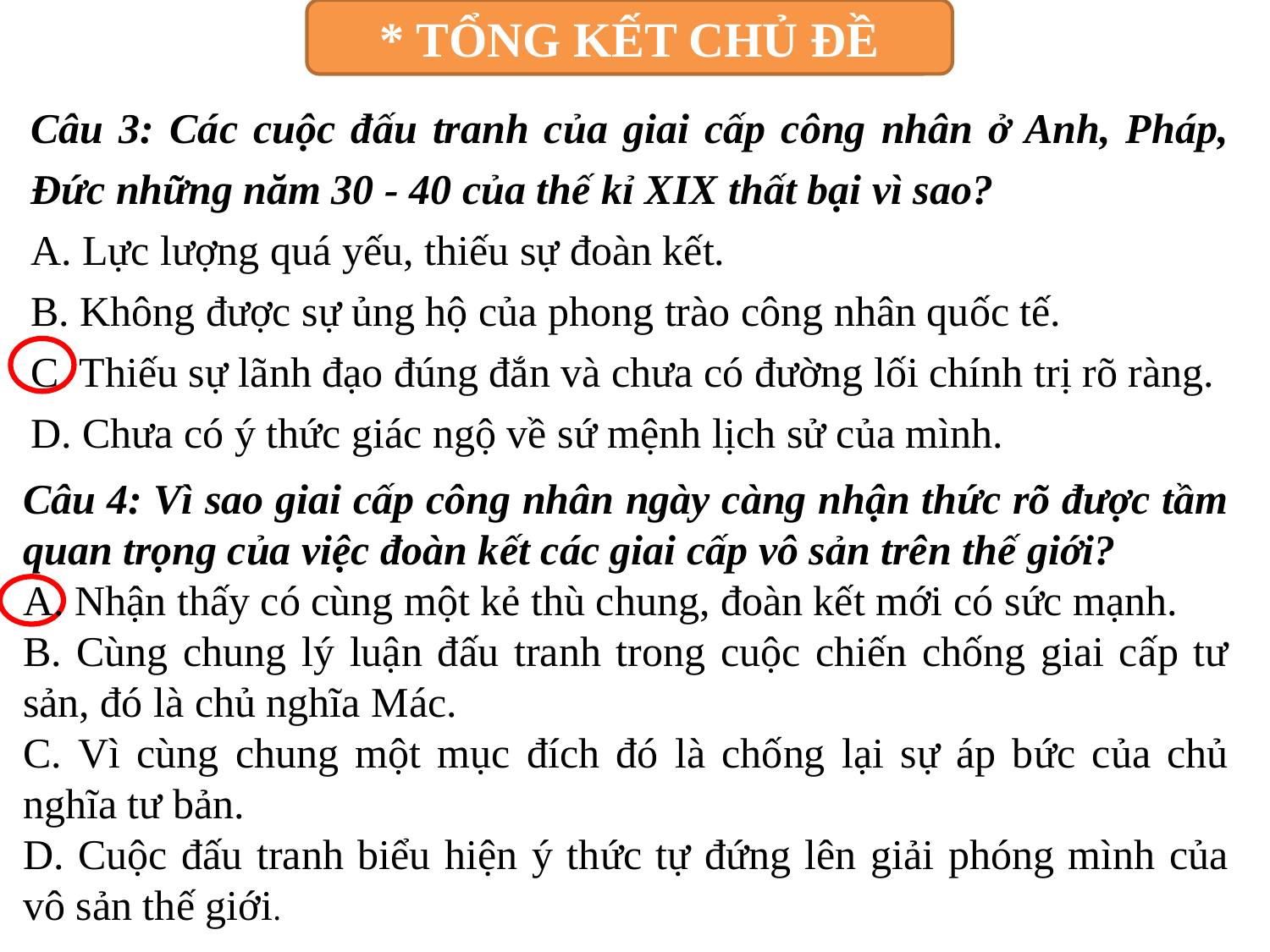

* TỔNG KẾT CHỦ ĐỀ
Câu 3: Các cuộc đấu tranh của giai cấp công nhân ở Anh, Pháp, Đức những năm 30 - 40 của thế kỉ XIX thất bại vì sao?
A. Lực lượng quá yếu, thiếu sự đoàn kết.
B. Không được sự ủng hộ của phong trào công nhân quốc tế.
C. Thiếu sự lãnh đạo đúng đắn và chưa có đường lối chính trị rõ ràng.
D. Chưa có ý thức giác ngộ về sứ mệnh lịch sử của mình.

Câu 4: Vì sao giai cấp công nhân ngày càng nhận thức rõ được tầm quan trọng của việc đoàn kết các giai cấp vô sản trên thế giới?
A. Nhận thấy có cùng một kẻ thù chung, đoàn kết mới có sức mạnh.
B. Cùng chung lý luận đấu tranh trong cuộc chiến chống giai cấp tư sản, đó là chủ nghĩa Mác.
C. Vì cùng chung một mục đích đó là chống lại sự áp bức của chủ nghĩa tư bản.
D. Cuộc đấu tranh biểu hiện ý thức tự đứng lên giải phóng mình của vô sản thế giới.